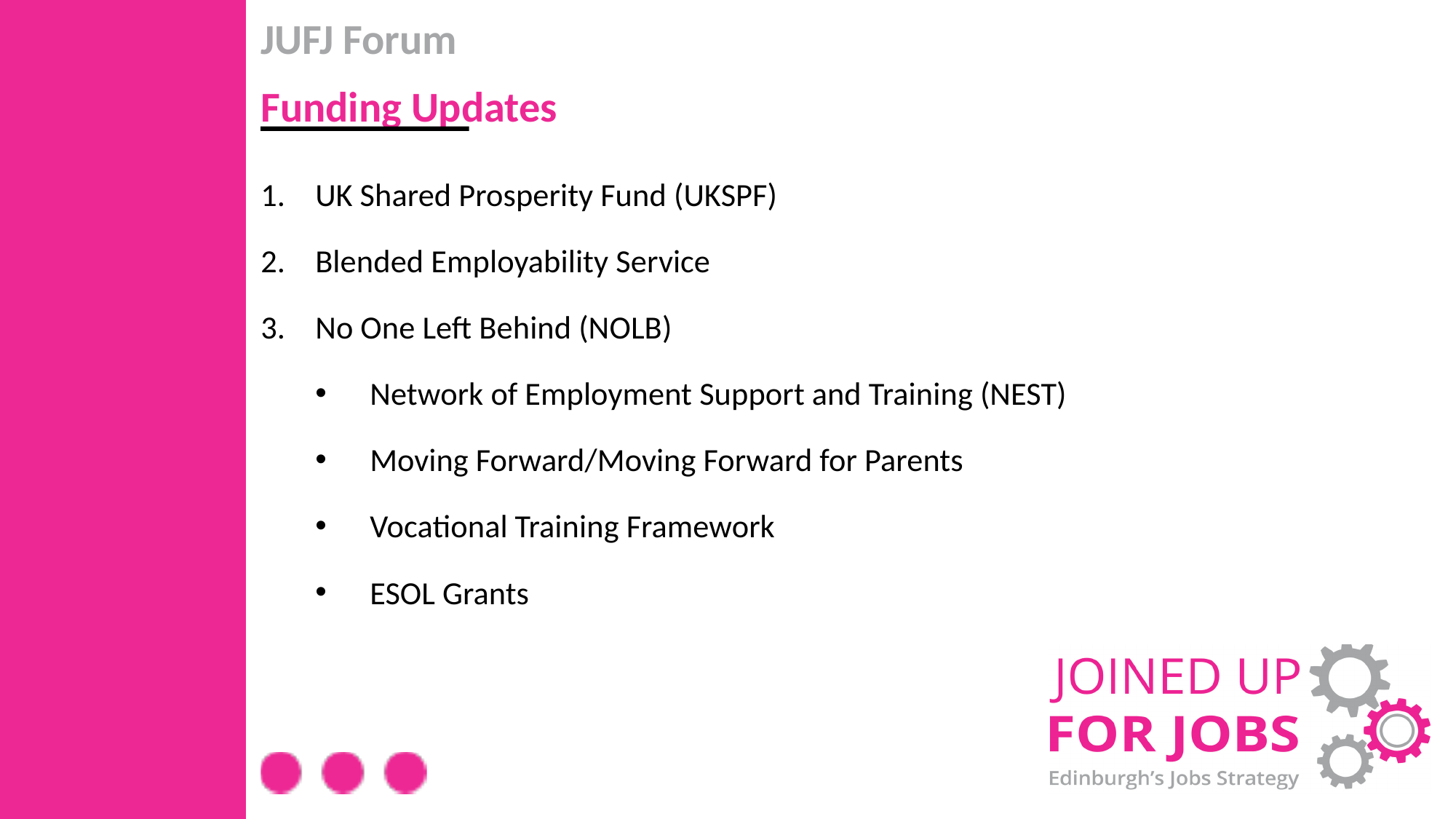

JUFJ Forum
Funding Updates

UK Shared Prosperity Fund (UKSPF)
Blended Employability Service
No One Left Behind (NOLB)
Network of Employment Support and Training (NEST)
Moving Forward/Moving Forward for Parents
Vocational Training Framework
ESOL Grants